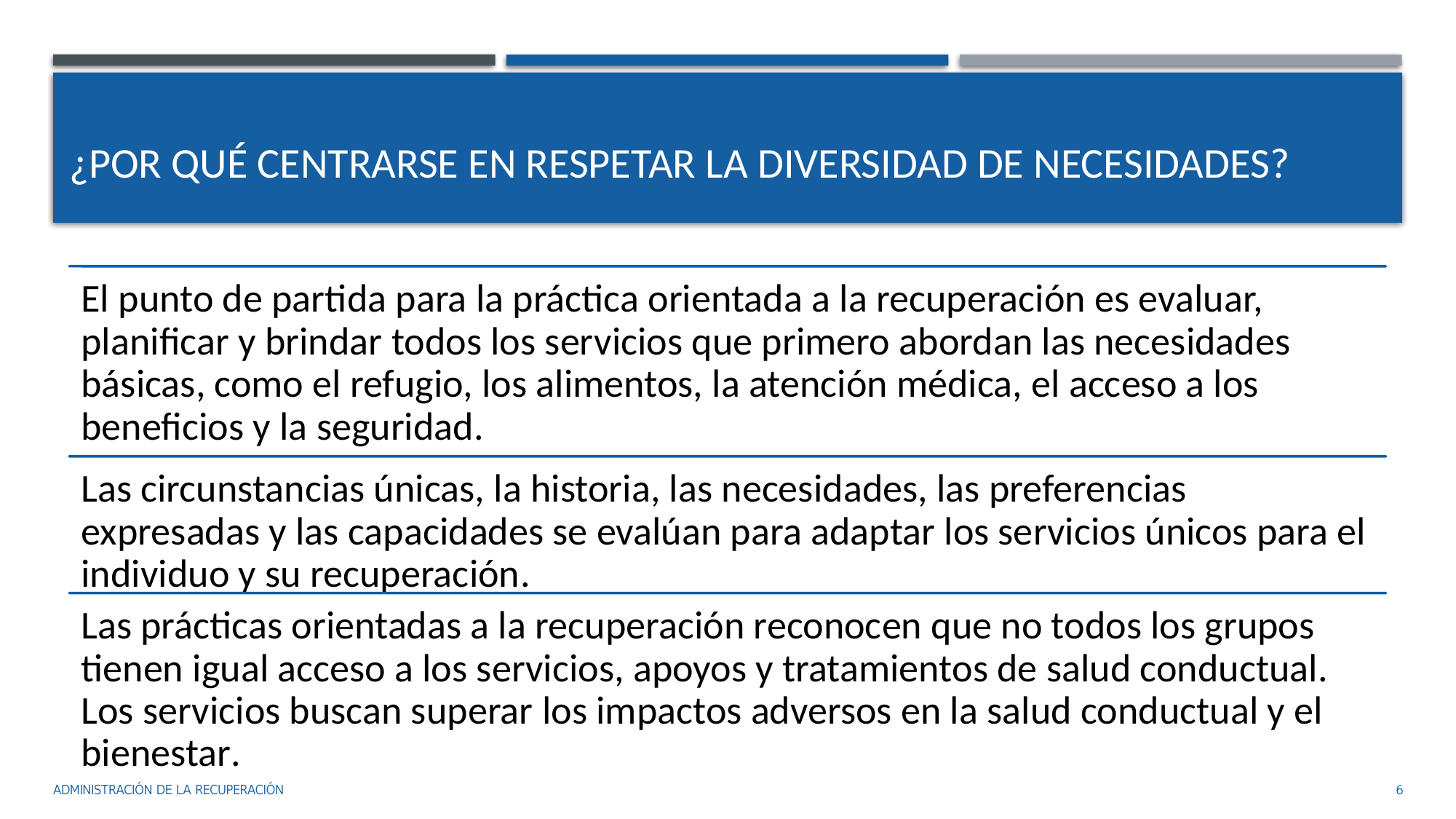

# ¿Por qué centrarse en respetar la diversidad de necesidades?

El punto de partida para la práctica orientada a la recuperación es evaluar, planificar y brindar todos los servicios que primero abordan las necesidades básicas, como el refugio, los alimentos, la atención médica, el acceso a los beneficios y la seguridad.
Las circunstancias únicas, la historia, las necesidades, las preferencias expresadas y las capacidades se evalúan para adaptar los servicios únicos para el individuo y su recuperación.
Las prácticas orientadas a la recuperación reconocen que no todos los grupos tienen igual acceso a los servicios, apoyos y tratamientos de salud conductual. Los servicios buscan superar los impactos adversos en la salud conductual y el bienestar.
administración de la recuperación
6